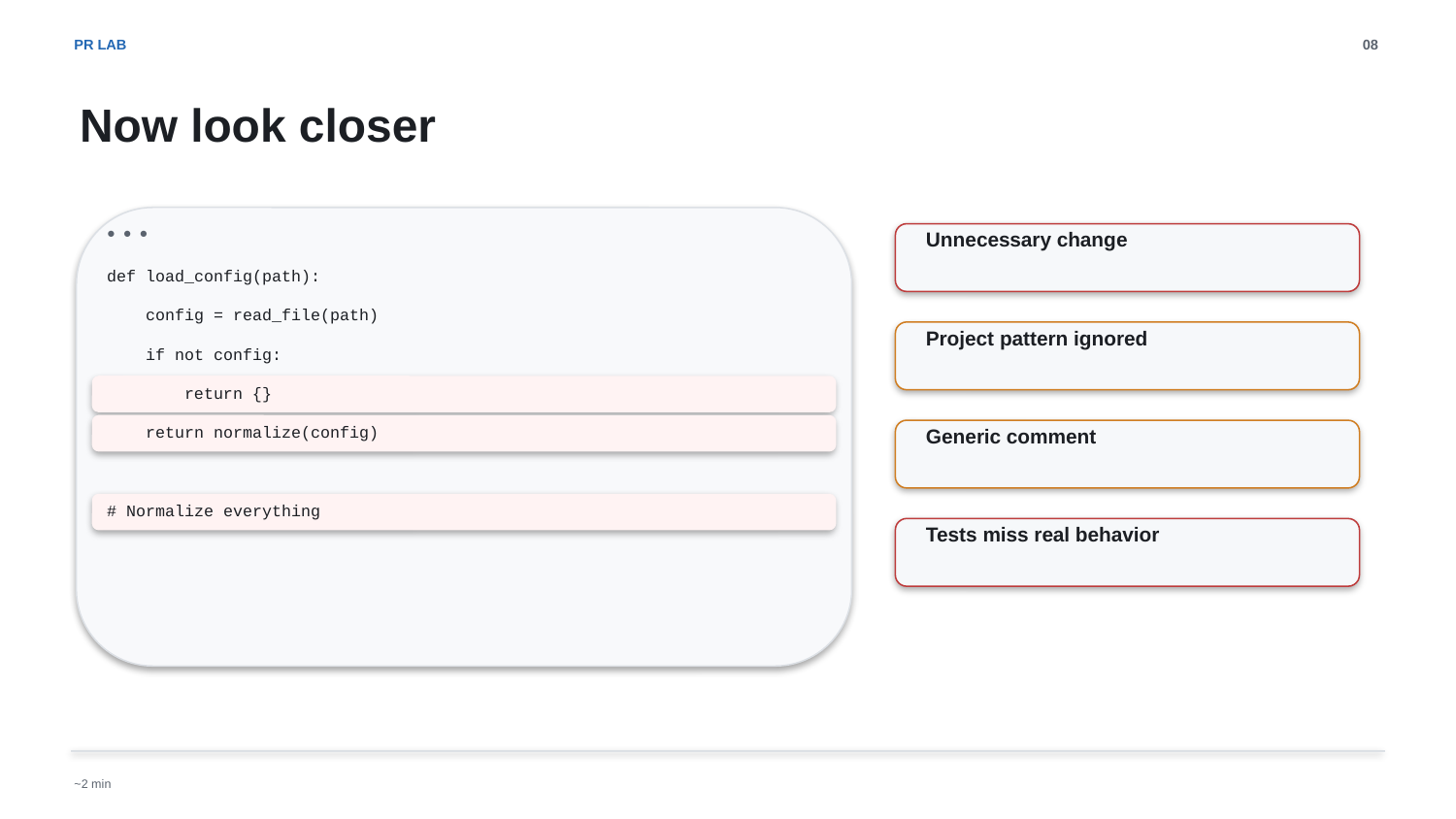

PR LAB
08
Now look closer

●  ●  ●

Unnecessary change
def load_config(path):
    config = read_file(path)

Project pattern ignored
    if not config:

        return {}

    return normalize(config)

Generic comment

# Normalize everything

Tests miss real behavior
~2 min